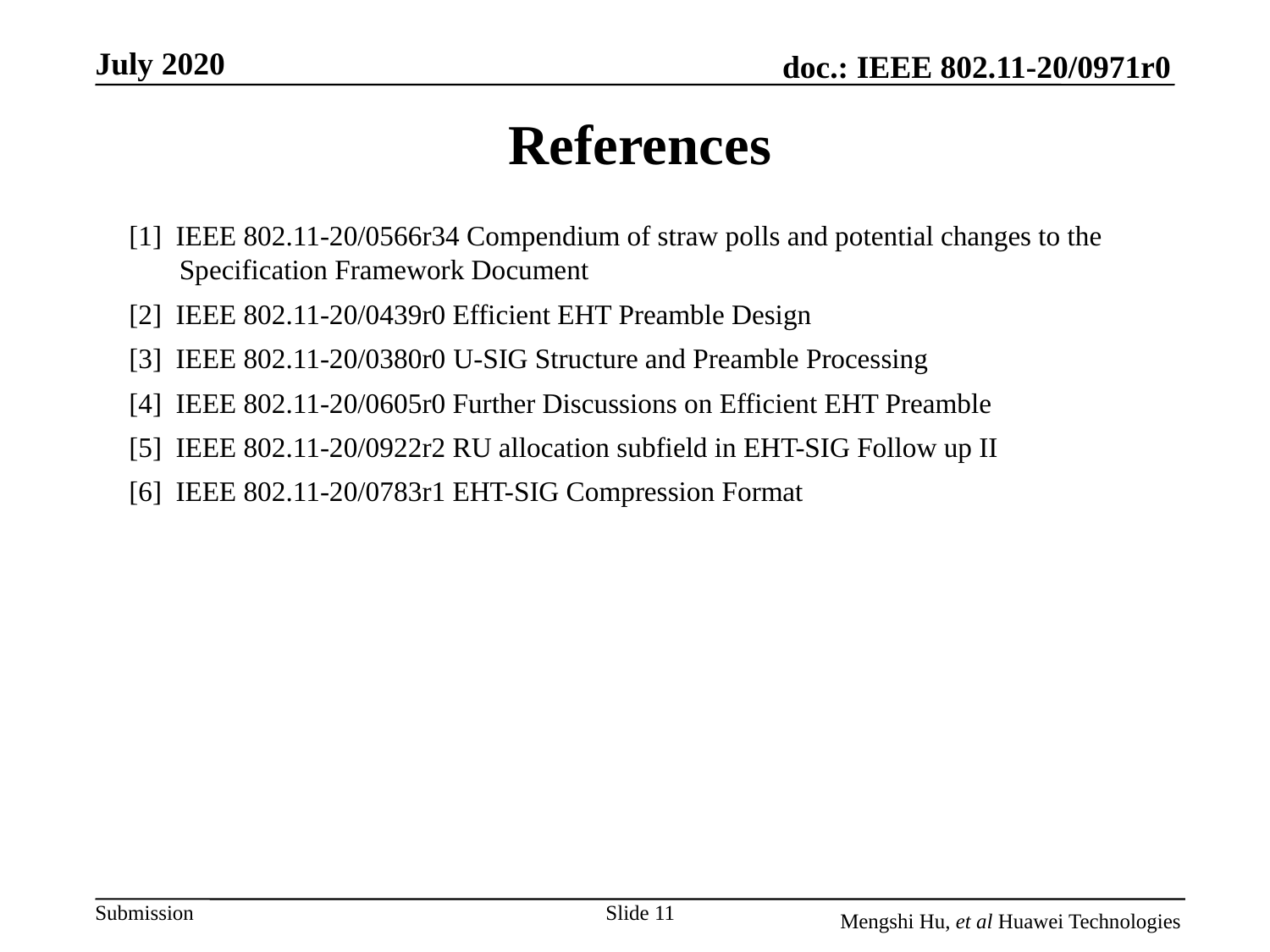

References
[1]  IEEE 802.11-20/0566r34 Compendium of straw polls and potential changes to the Specification Framework Document
[2]  IEEE 802.11-20/0439r0 Efficient EHT Preamble Design
[3]  IEEE 802.11-20/0380r0 U-SIG Structure and Preamble Processing
[4]  IEEE 802.11-20/0605r0 Further Discussions on Efficient EHT Preamble
[5]  IEEE 802.11-20/0922r2 RU allocation subfield in EHT-SIG Follow up II
[6]  IEEE 802.11-20/0783r1 EHT-SIG Compression Format

Slide 11